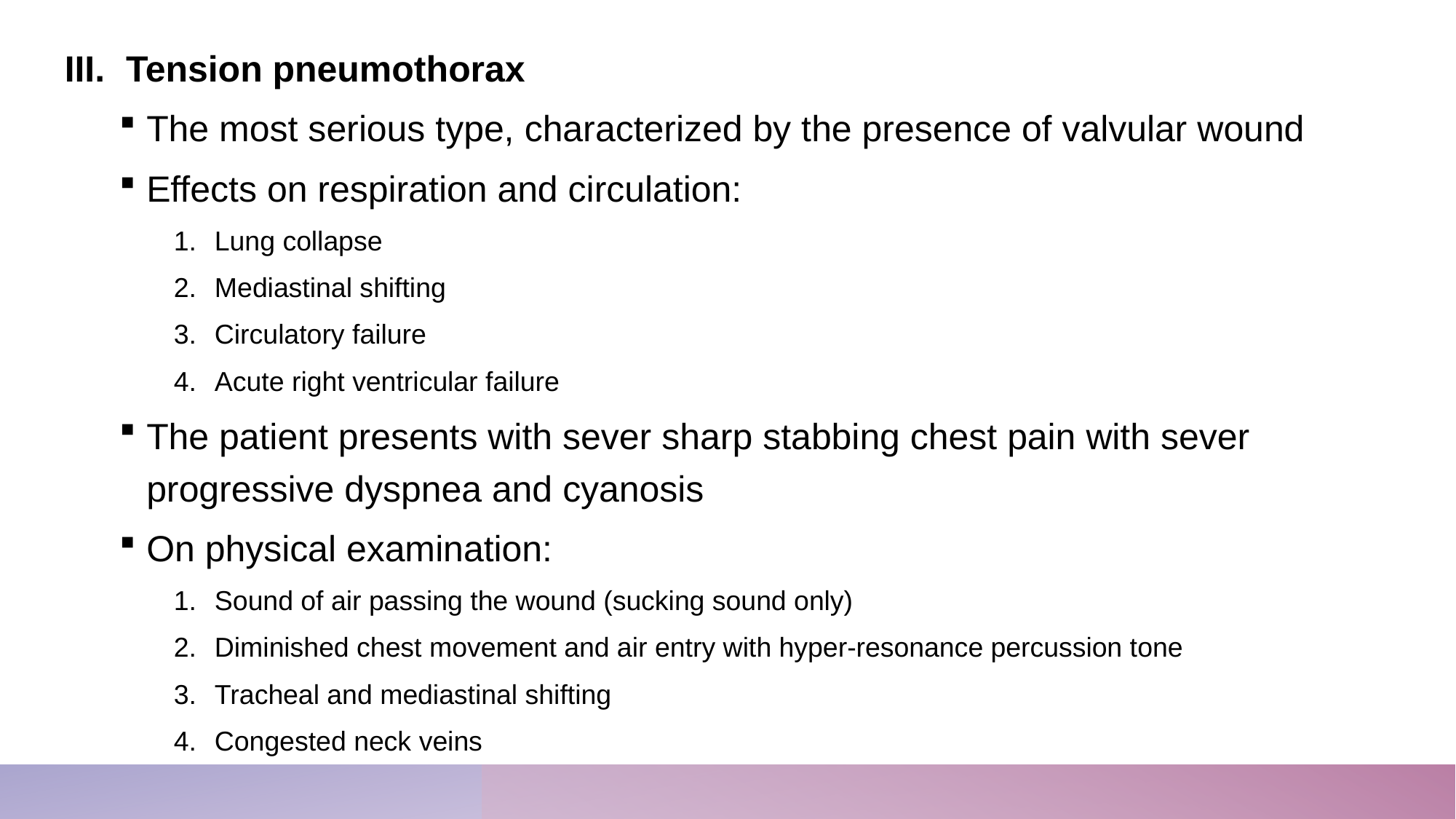

Tension pneumothorax
The most serious type, characterized by the presence of valvular wound
Effects on respiration and circulation:
Lung collapse
Mediastinal shifting
Circulatory failure
Acute right ventricular failure
The patient presents with sever sharp stabbing chest pain with sever progressive dyspnea and cyanosis
On physical examination:
Sound of air passing the wound (sucking sound only)
Diminished chest movement and air entry with hyper-resonance percussion tone
Tracheal and mediastinal shifting
Congested neck veins